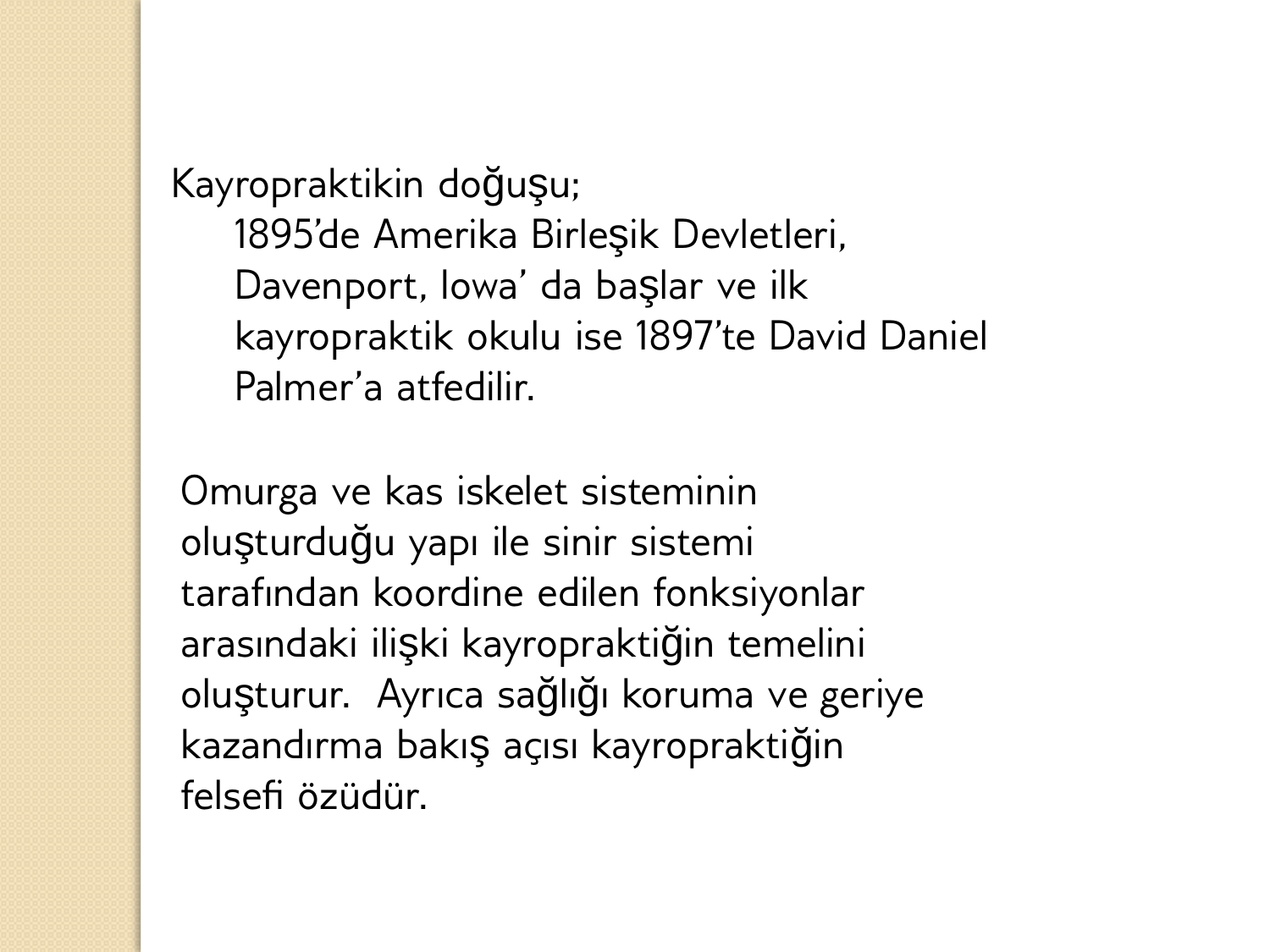

Kayropraktikin doğuşu;
1895’de Amerika Birleşik Devletleri, Davenport, Iowa’ da başlar ve ilk kayropraktik okulu ise 1897’te David Daniel Palmer’a atfedilir.
Omurga ve kas iskelet sisteminin oluşturduğu yapı ile sinir sistemi tarafından koordine edilen fonksiyonlar arasındaki ilişki kayropraktiğin temelini oluşturur.  Ayrıca sağlığı koruma ve geriye kazandırma bakış açısı kayropraktiğin felsefi özüdür.